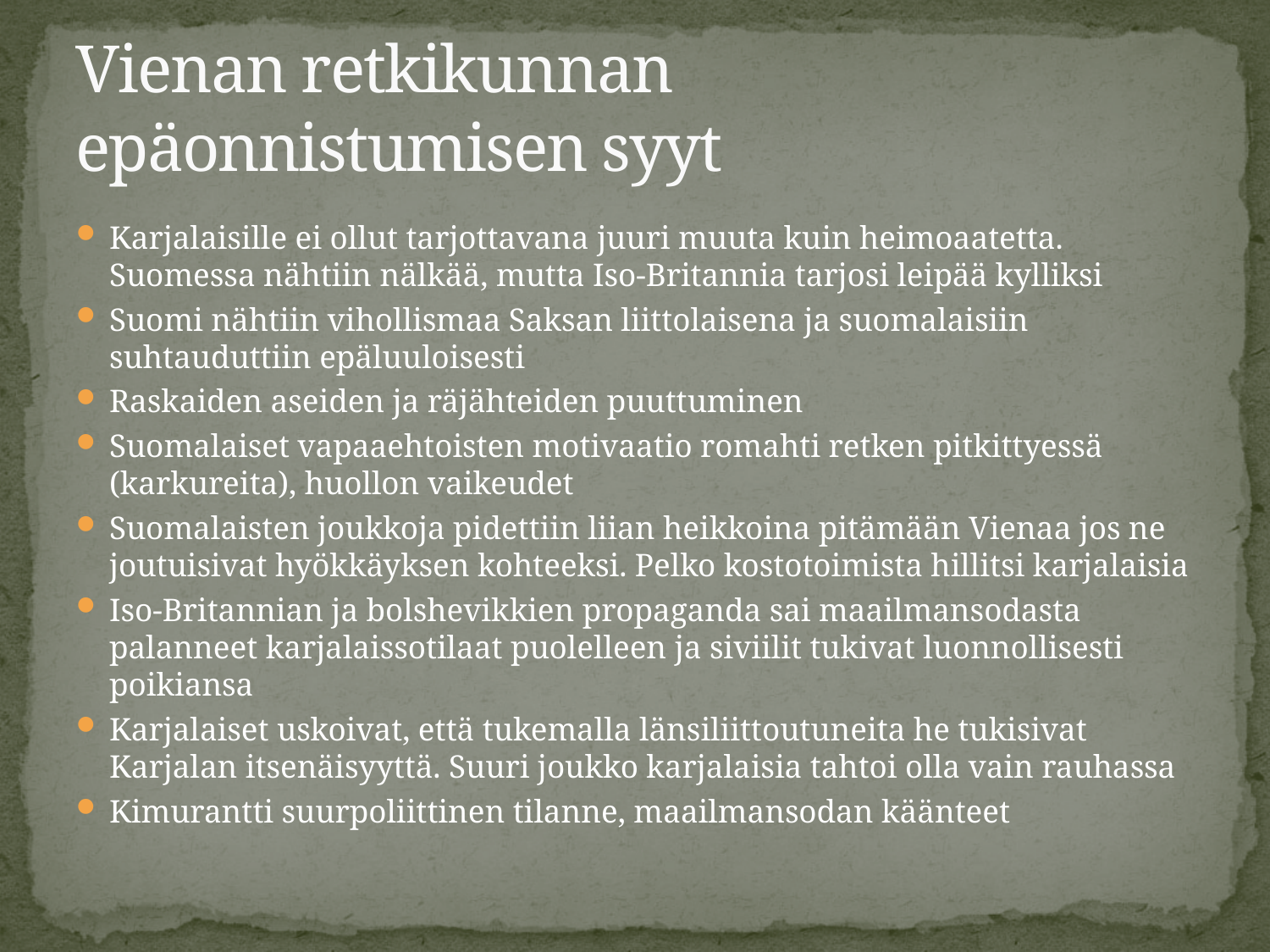

# Vienan retkikunnan epäonnistumisen syyt
Karjalaisille ei ollut tarjottavana juuri muuta kuin heimoaatetta. Suomessa nähtiin nälkää, mutta Iso-Britannia tarjosi leipää kylliksi
Suomi nähtiin vihollismaa Saksan liittolaisena ja suomalaisiin suhtauduttiin epäluuloisesti
Raskaiden aseiden ja räjähteiden puuttuminen
Suomalaiset vapaaehtoisten motivaatio romahti retken pitkittyessä (karkureita), huollon vaikeudet
Suomalaisten joukkoja pidettiin liian heikkoina pitämään Vienaa jos ne joutuisivat hyökkäyksen kohteeksi. Pelko kostotoimista hillitsi karjalaisia
Iso-Britannian ja bolshevikkien propaganda sai maailmansodasta palanneet karjalaissotilaat puolelleen ja siviilit tukivat luonnollisesti poikiansa
Karjalaiset uskoivat, että tukemalla länsiliittoutuneita he tukisivat Karjalan itsenäisyyttä. Suuri joukko karjalaisia tahtoi olla vain rauhassa
Kimurantti suurpoliittinen tilanne, maailmansodan käänteet